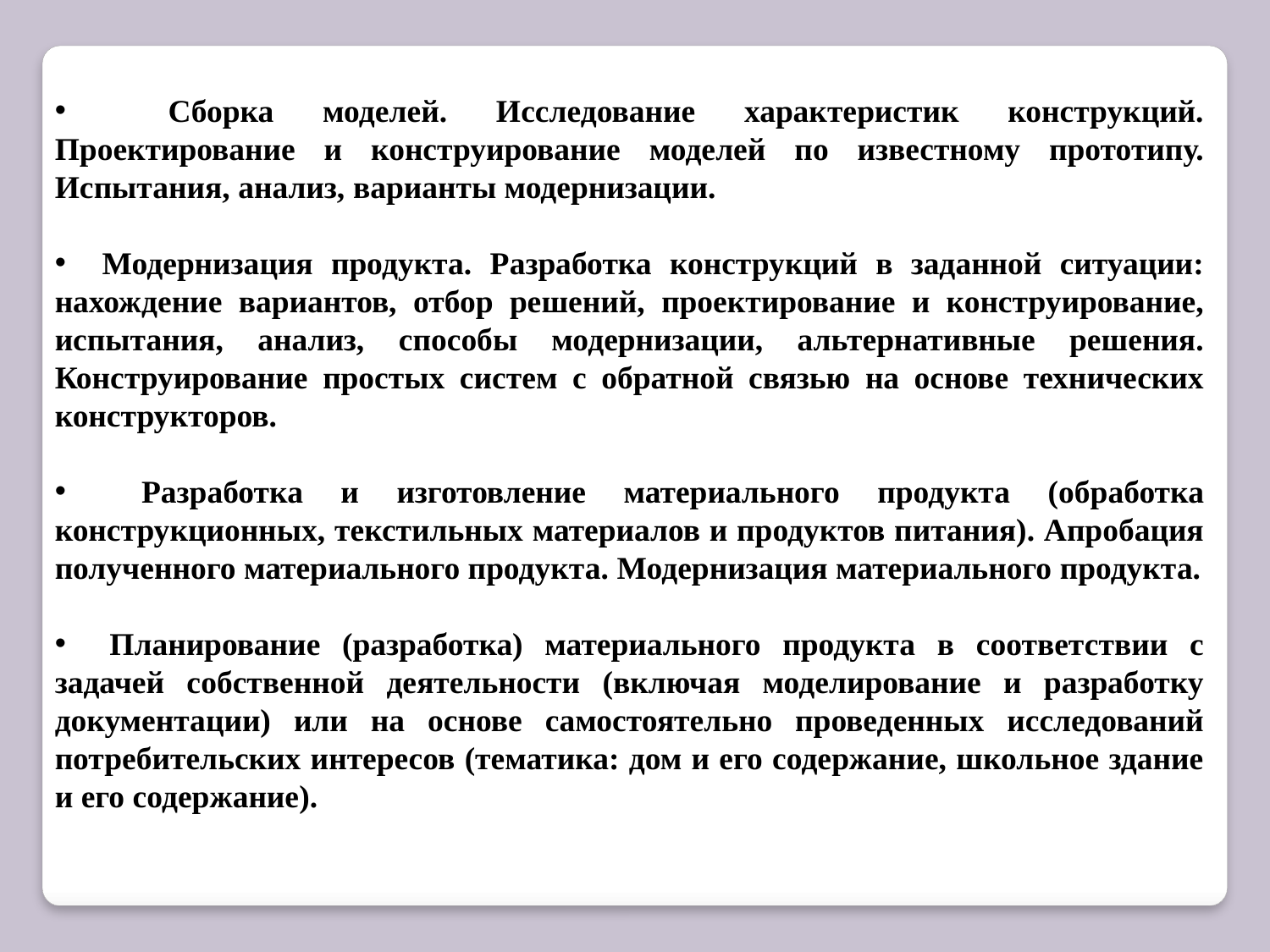

Сборка моделей. Исследование характеристик конструкций. Проектирование и конструирование моделей по известному прототипу. Испытания, анализ, варианты модернизации.

  Модернизация продукта. Разработка конструкций в заданной ситуации: нахождение вариантов, отбор решений, проектирование и конструирование, испытания, анализ, способы модернизации, альтернативные решения. Конструирование простых систем с обратной связью на основе технических конструкторов.

  Разработка и изготовление материального продукта (обработка конструкционных, текстильных материалов и продуктов питания). Апробация полученного материального продукта. Модернизация материального продукта.

  Планирование (разработка) материального продукта в соответствии с задачей собственной деятельности (включая моделирование и разработку документации) или на основе самостоятельно проведенных исследований потребительских интересов (тематика: дом и его содержание, школьное здание и его содержание).